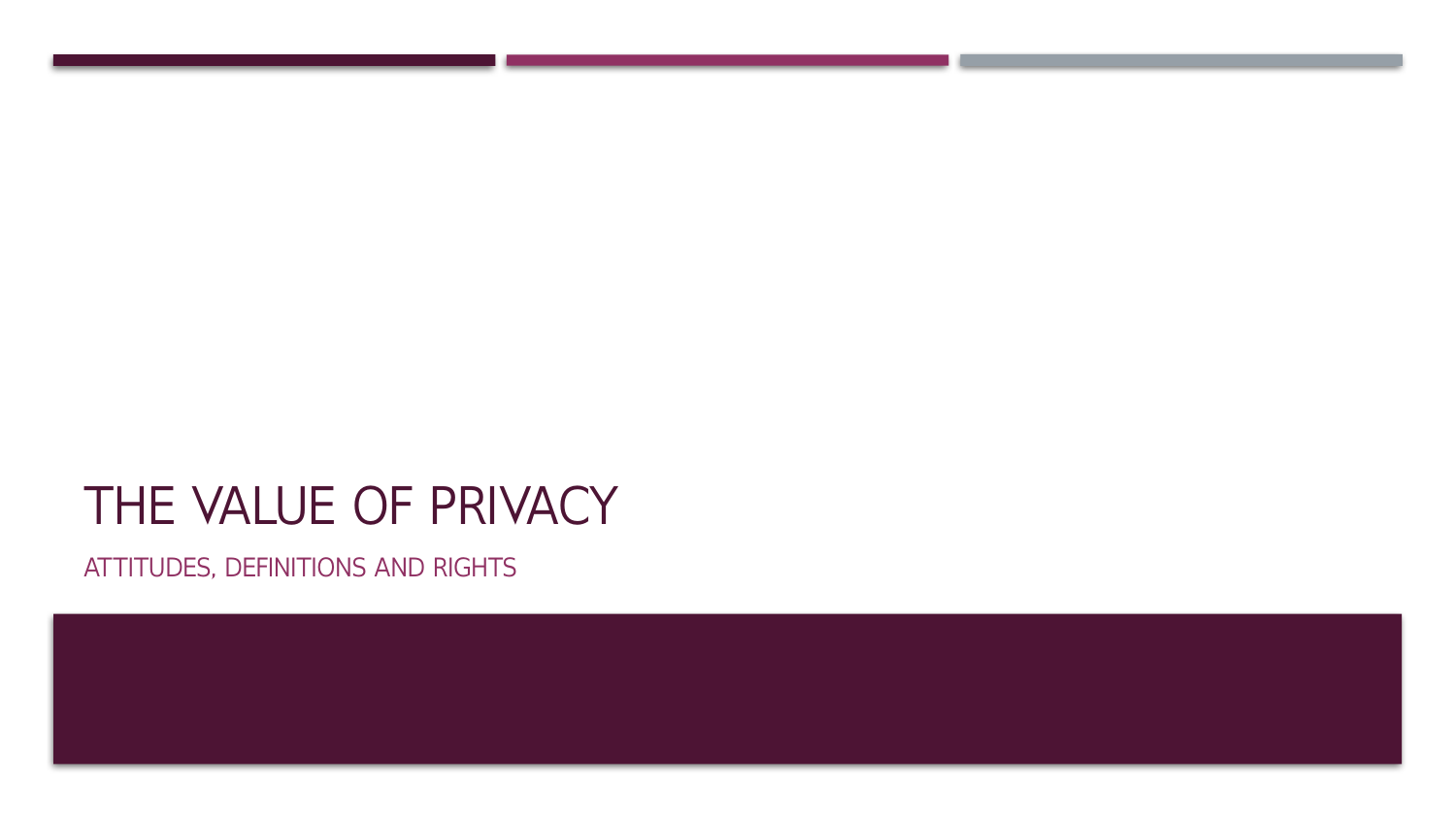

# The value of Privacy
Attitudes, definitions and rights